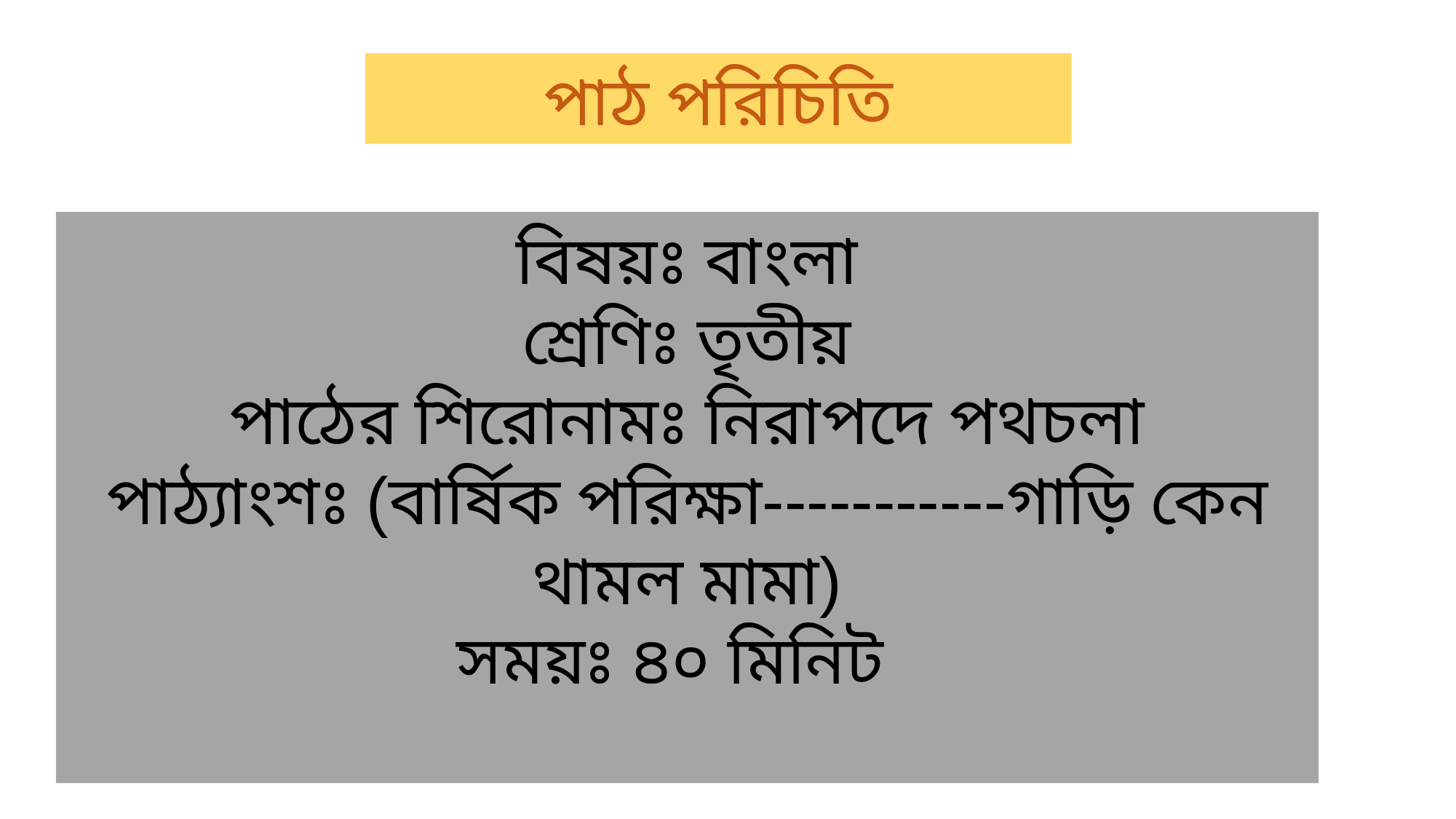

পাঠ পরিচিতি
বিষয়ঃ বাংলা
শ্রেণিঃ তৃতীয়
পাঠের শিরোনামঃ নিরাপদে পথচলা
পাঠ্যাংশঃ (বার্ষিক পরিক্ষা-----------গাড়ি কেন থামল মামা)
সময়ঃ ৪০ মিনিট